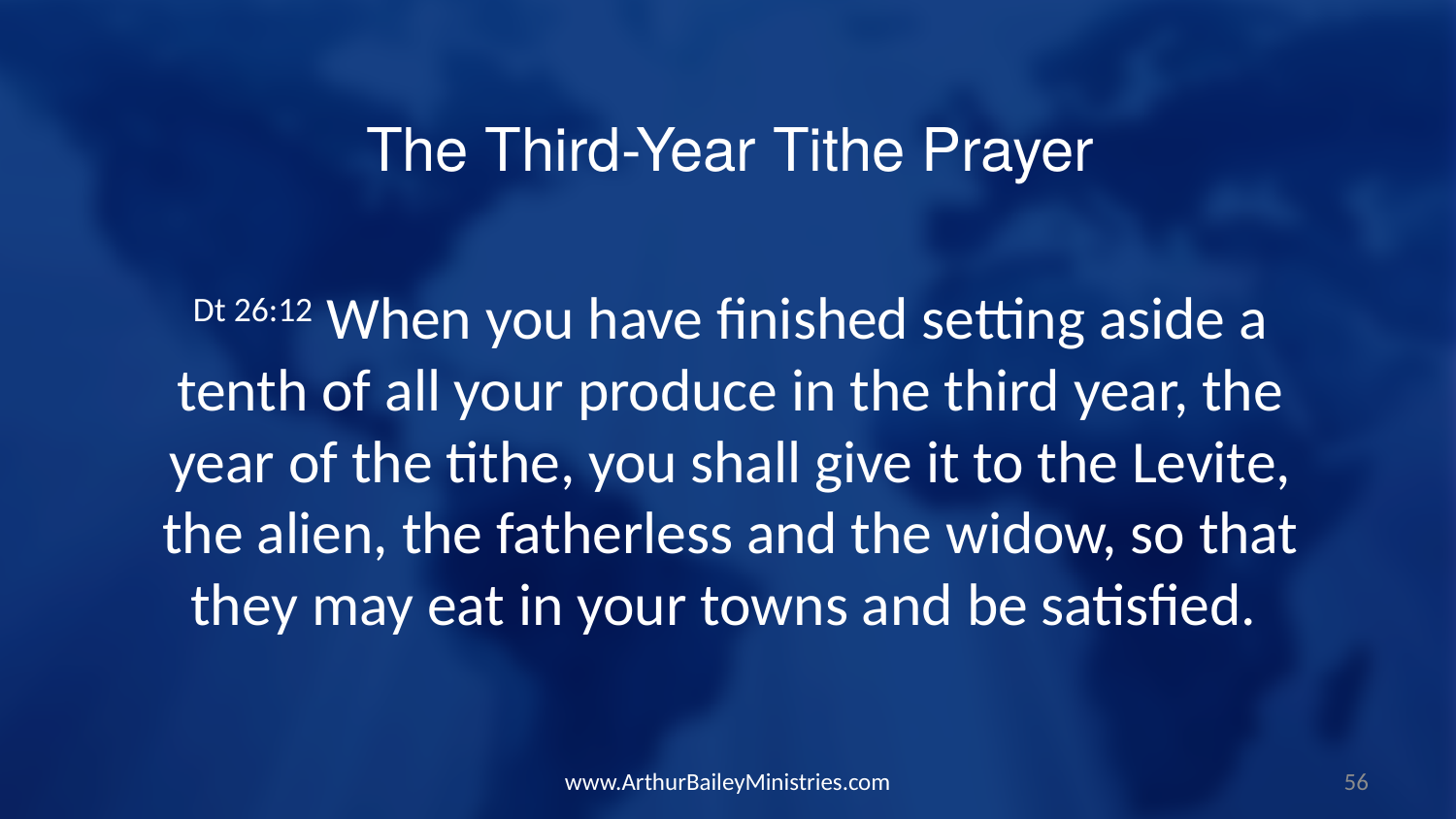

The Third-Year Tithe Prayer

Dt 26:12 When you have finished setting aside a tenth of all your produce in the third year, the year of the tithe, you shall give it to the Levite, the alien, the fatherless and the widow, so that they may eat in your towns and be satisfied.
www.ArthurBaileyMinistries.com
56